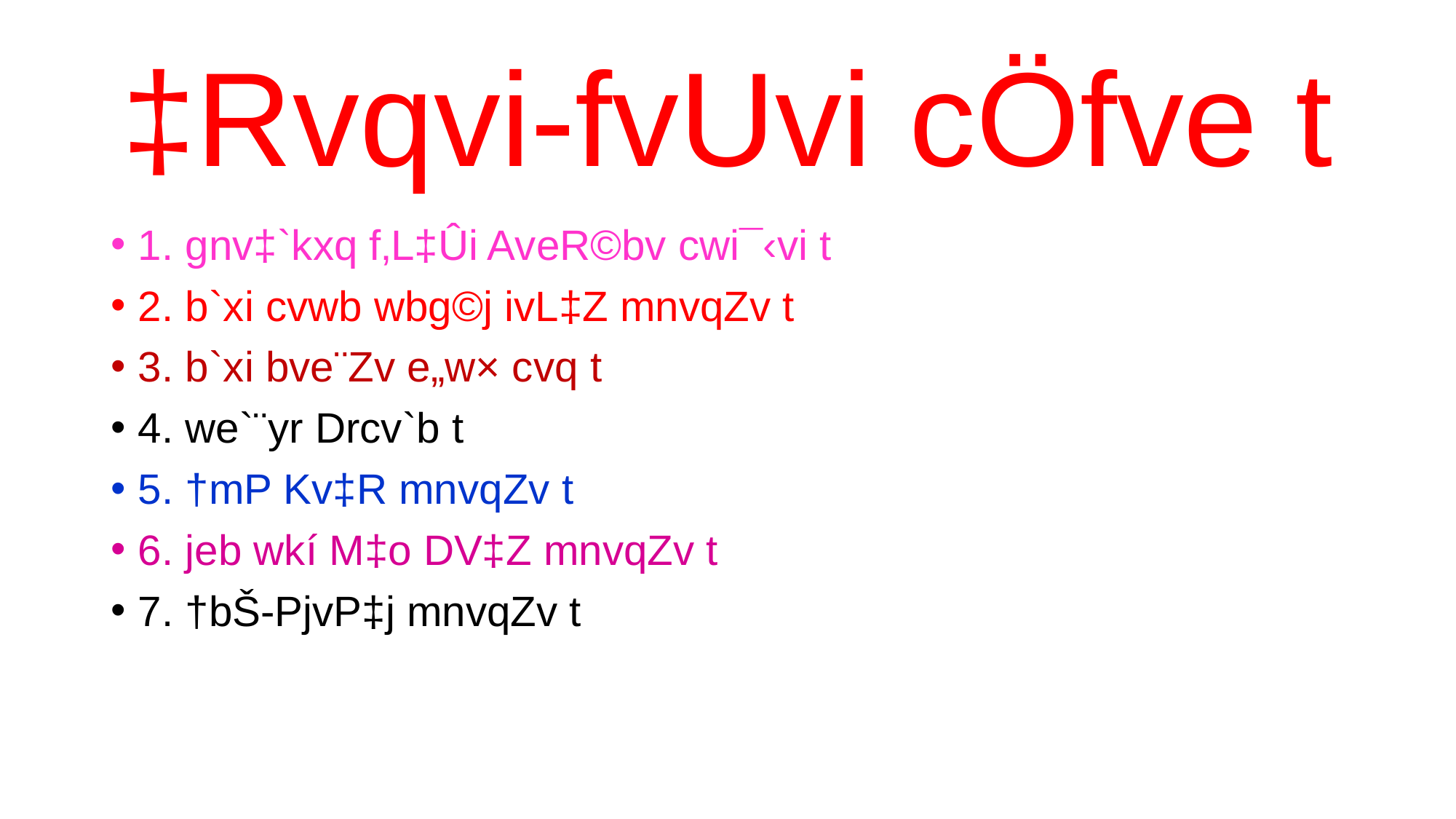

# ‡Rvqvi-fvUvi cÖfve t
1. gnv‡`kxq f‚L‡Ûi AveR©bv cwi¯‹vi t
2. b`xi cvwb wbg©j ivL‡Z mnvqZv t
3. b`xi bve¨Zv e„w× cvq t
4. we`¨yr Drcv`b t
5. †mP Kv‡R mnvqZv t
6. jeb wkí M‡o DV‡Z mnvqZv t
7. †bŠ-PjvP‡j mnvqZv t